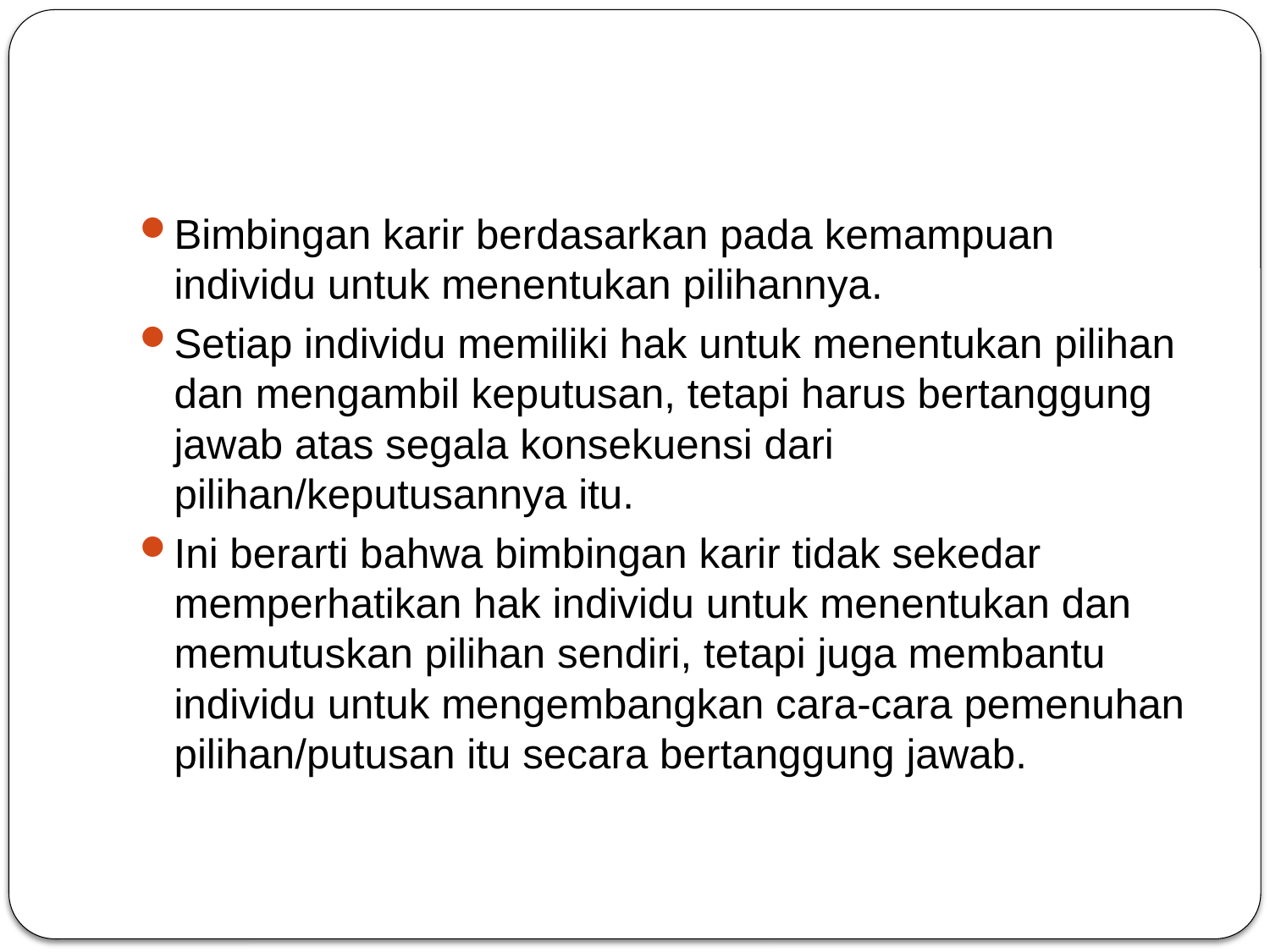

#
Bimbingan karir berdasarkan pada kemampuan individu untuk menentukan pilihannya.
Setiap individu memiliki hak untuk menentukan pilihan dan mengambil keputusan, tetapi harus bertanggung jawab atas segala konsekuensi dari pilihan/keputusannya itu.
Ini berarti bahwa bimbingan karir tidak sekedar memperhatikan hak individu untuk menentukan dan memutuskan pilihan sendiri, tetapi juga membantu individu untuk mengembangkan cara-cara pemenuhan pilihan/putusan itu secara bertanggung jawab.